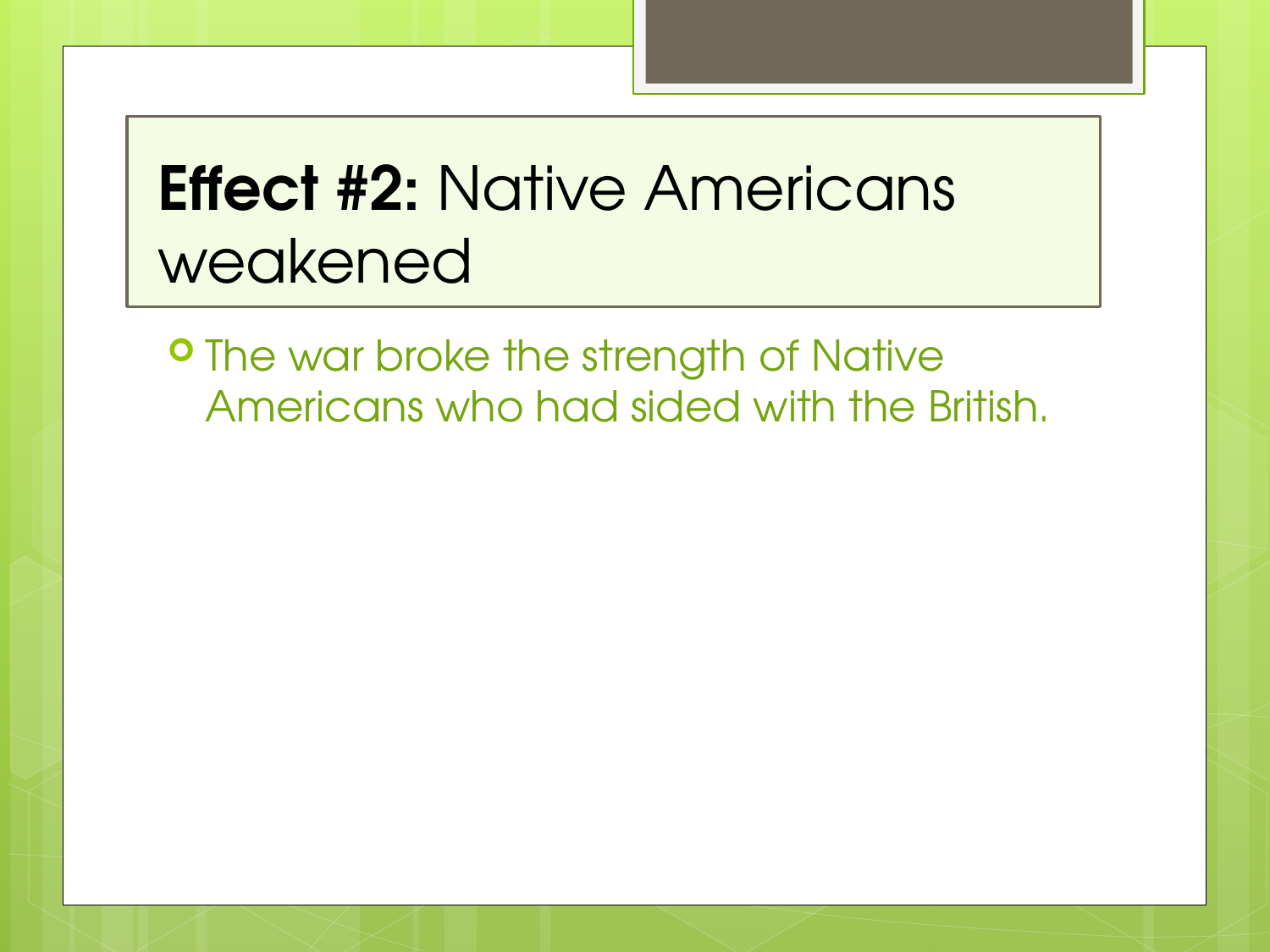

# Effect #2: Native Americans weakened
The war broke the strength of Native Americans who had sided with the British.